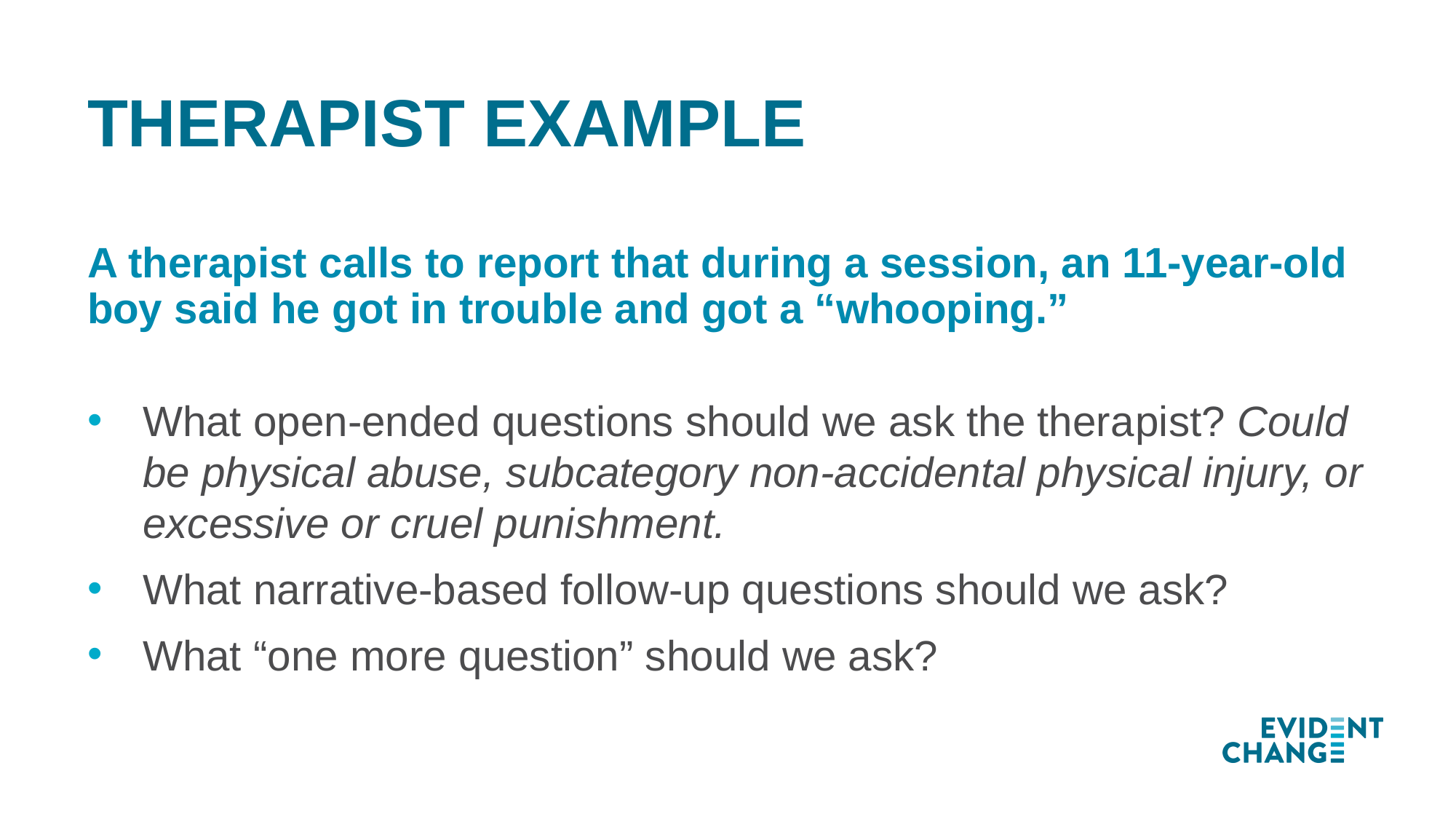

# Therapist Example
A therapist calls to report that during a session, an 11-year-old boy said he got in trouble and got a “whooping.”

What open-ended questions should we ask the therapist? Could be physical abuse, subcategory non-accidental physical injury, or excessive or cruel punishment.
What narrative-based follow-up questions should we ask?
What “one more question” should we ask?